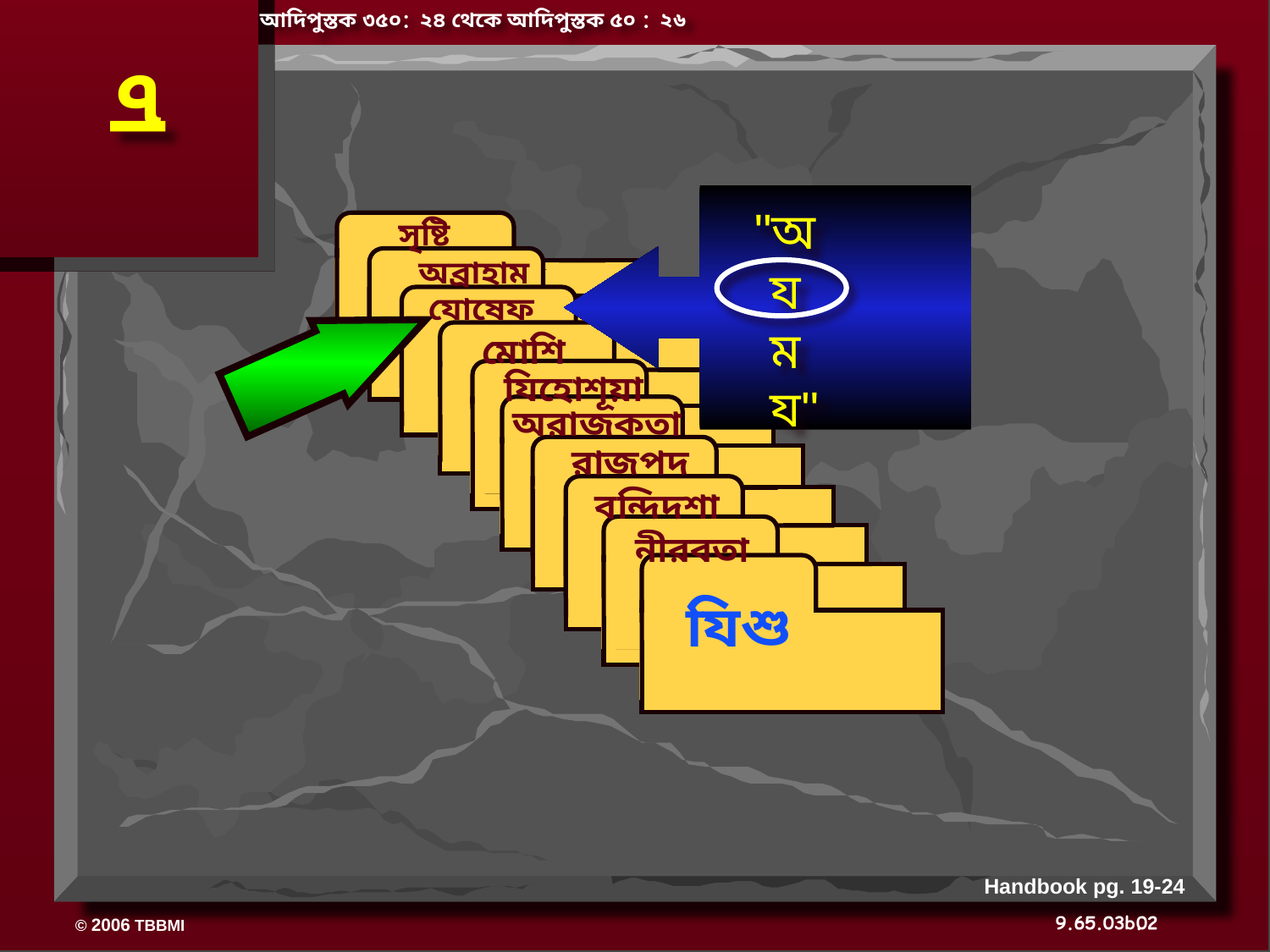

আদিপুস্তক ৩৫০: ২৪ থেকে আদিপুস্তক ৫০ : ২৬

৭

"অ
য
ম
য"
সৃষ্টি

ABRAHAM

ABRAHAM

ABRAHAM

অব্রাহাম

যোষেফ

মোশি
যিহোশূয়া
অরাজকতা
রাজপদ
বন্দিদশা
নীরবতা
যিশু
Handbook pg. 19-24

02